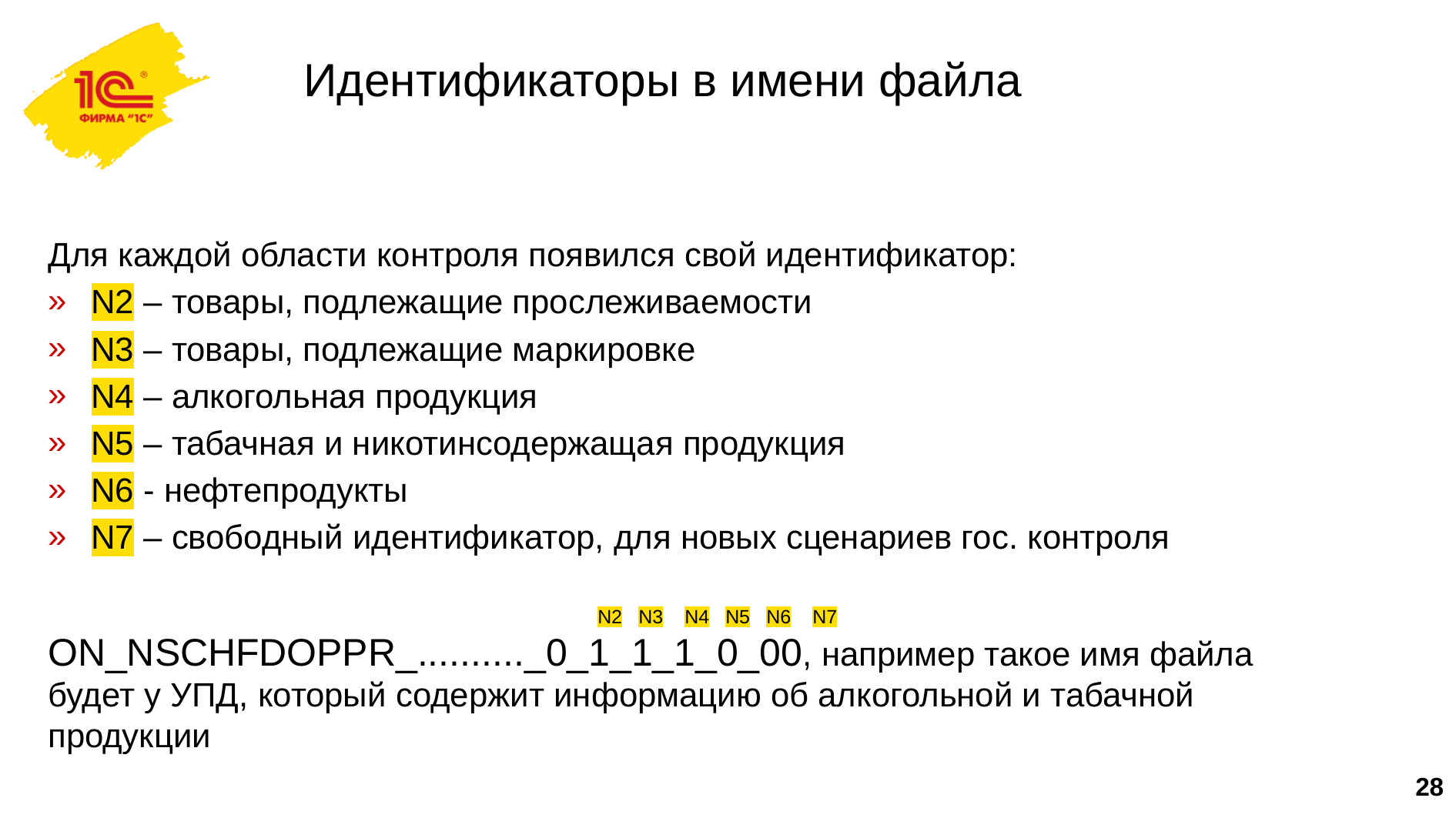

# Идентификаторы в имени файла
Для каждой области контроля появился свой идентификатор:
N2 – товары, подлежащие прослеживаемости
N3 – товары, подлежащие маркировке
N4 – алкогольная продукция
N5 – табачная и никотинсодержащая продукция
N6 - нефтепродукты
N7 – свободный идентификатор, для новых сценариев гос. контроля
                                                                                                      N2   N3    N4   N5   N6    N7
ON_NSCHFDOPPR_.........._0_1_1_1_0_00, например такое имя файла будет у УПД, который содержит информацию об алкогольной и табачной продукции